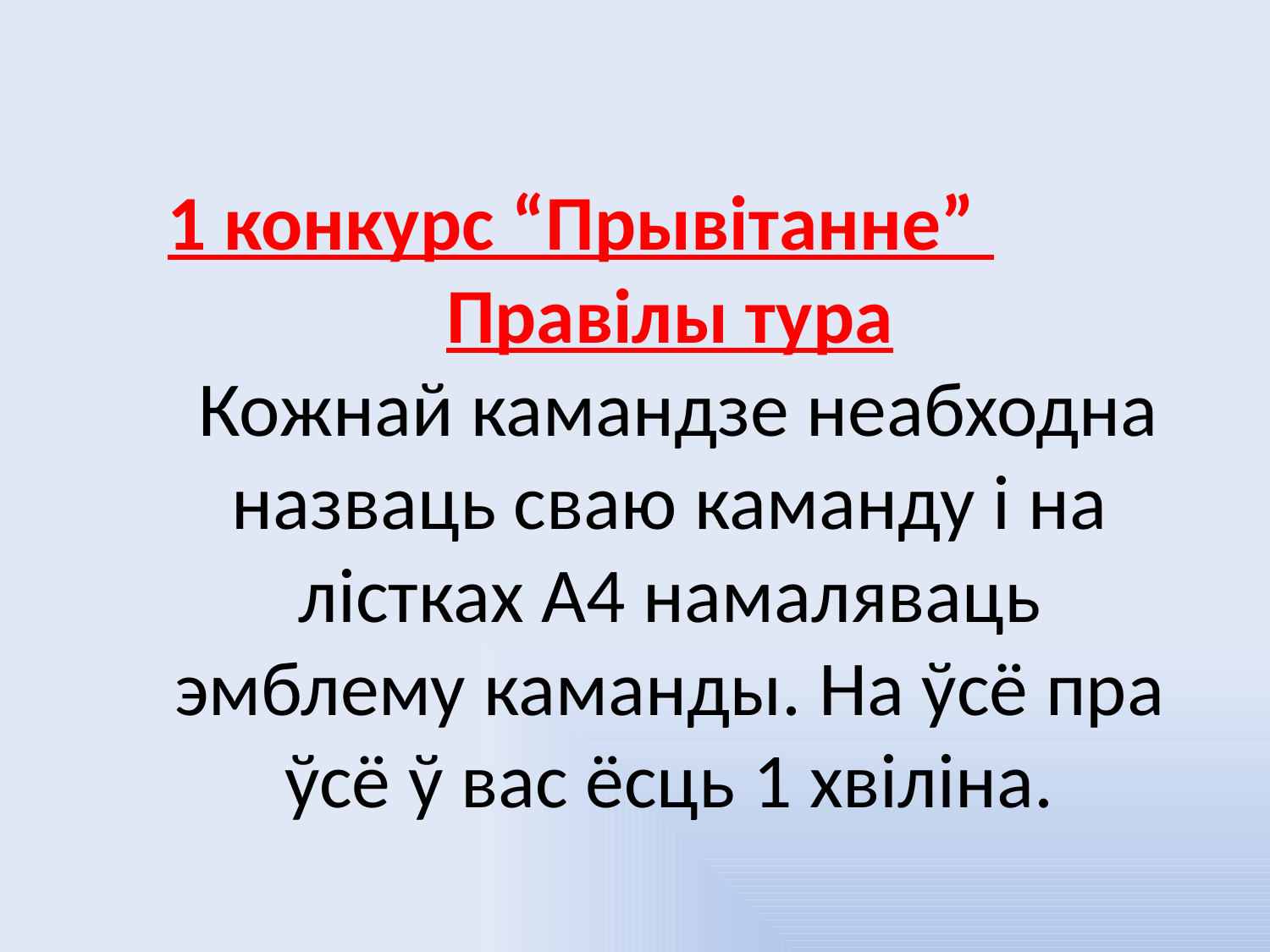

1 конкурс “Прывітанне”
Правілы тура
 Кожнай камандзе неабходна назваць сваю каманду і на лістках А4 намаляваць эмблему каманды. На ўсё пра ўсё ў вас ёсць 1 хвіліна.